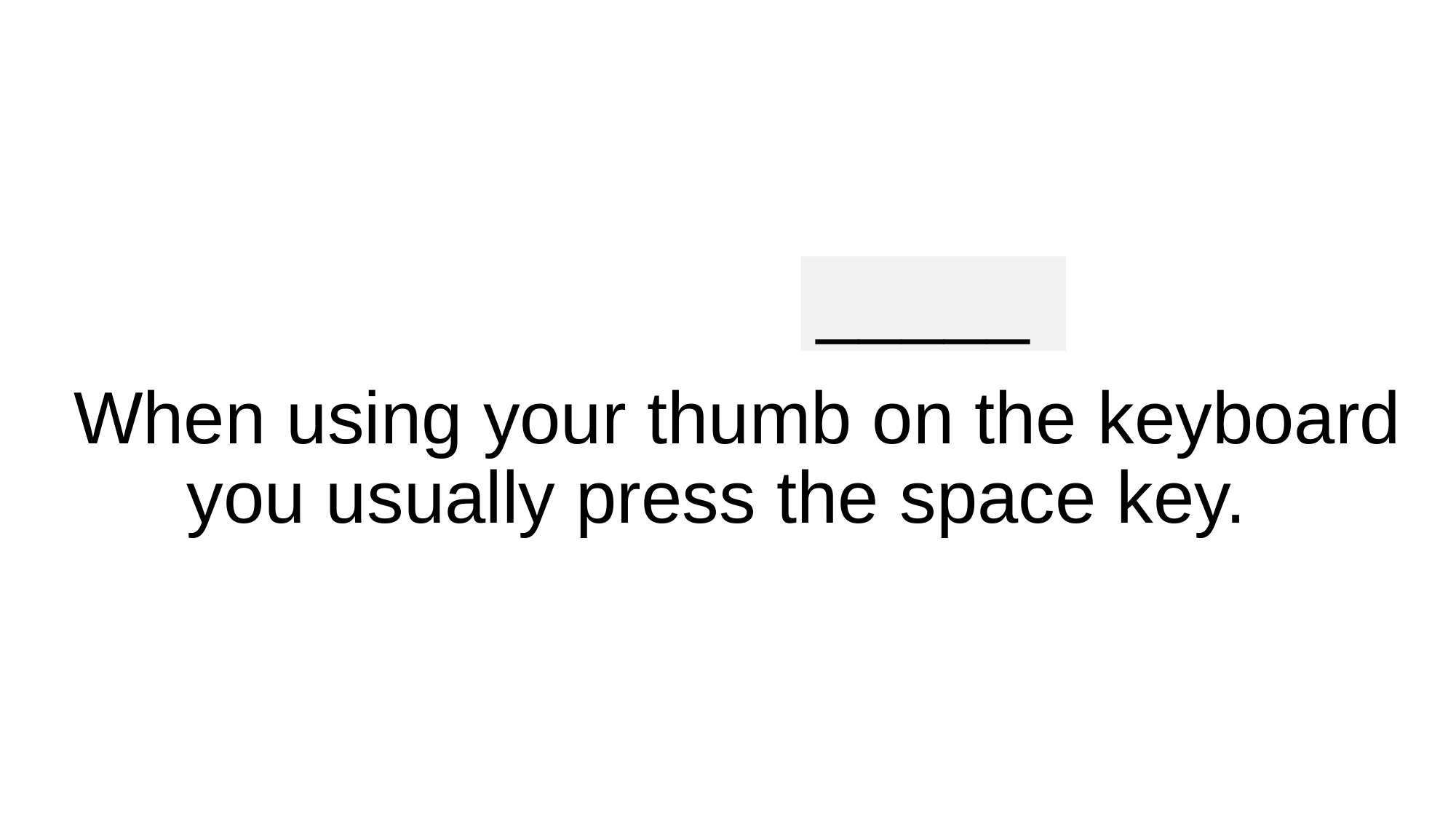

_____
# When using your thumb on the keyboard you usually press the space key.